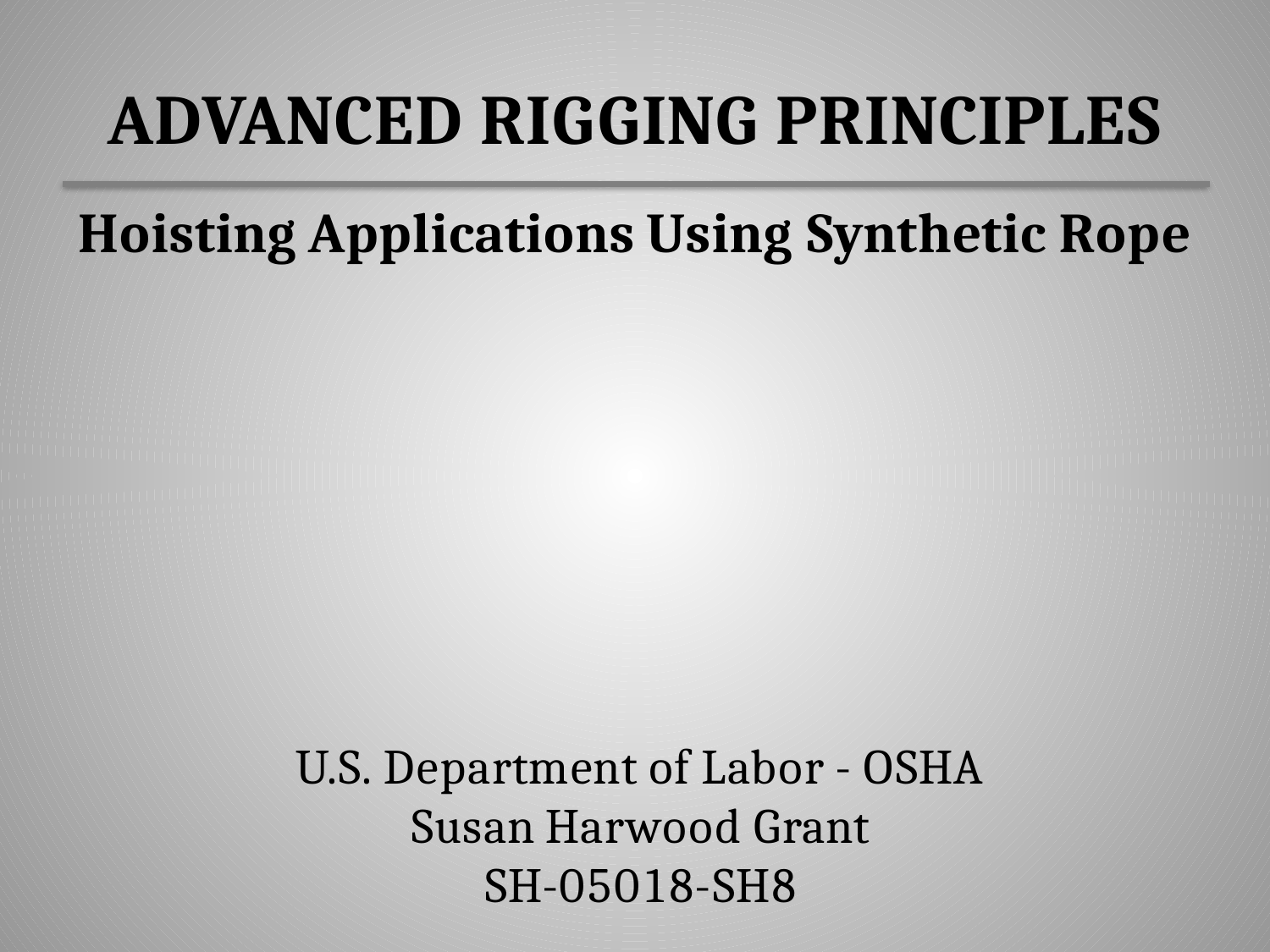

# ADVANCED RIGGING PRINCIPLES
Hoisting Applications Using Synthetic Rope
U.S. Department of Labor - OSHA
Susan Harwood Grant
SH-05018-SH8